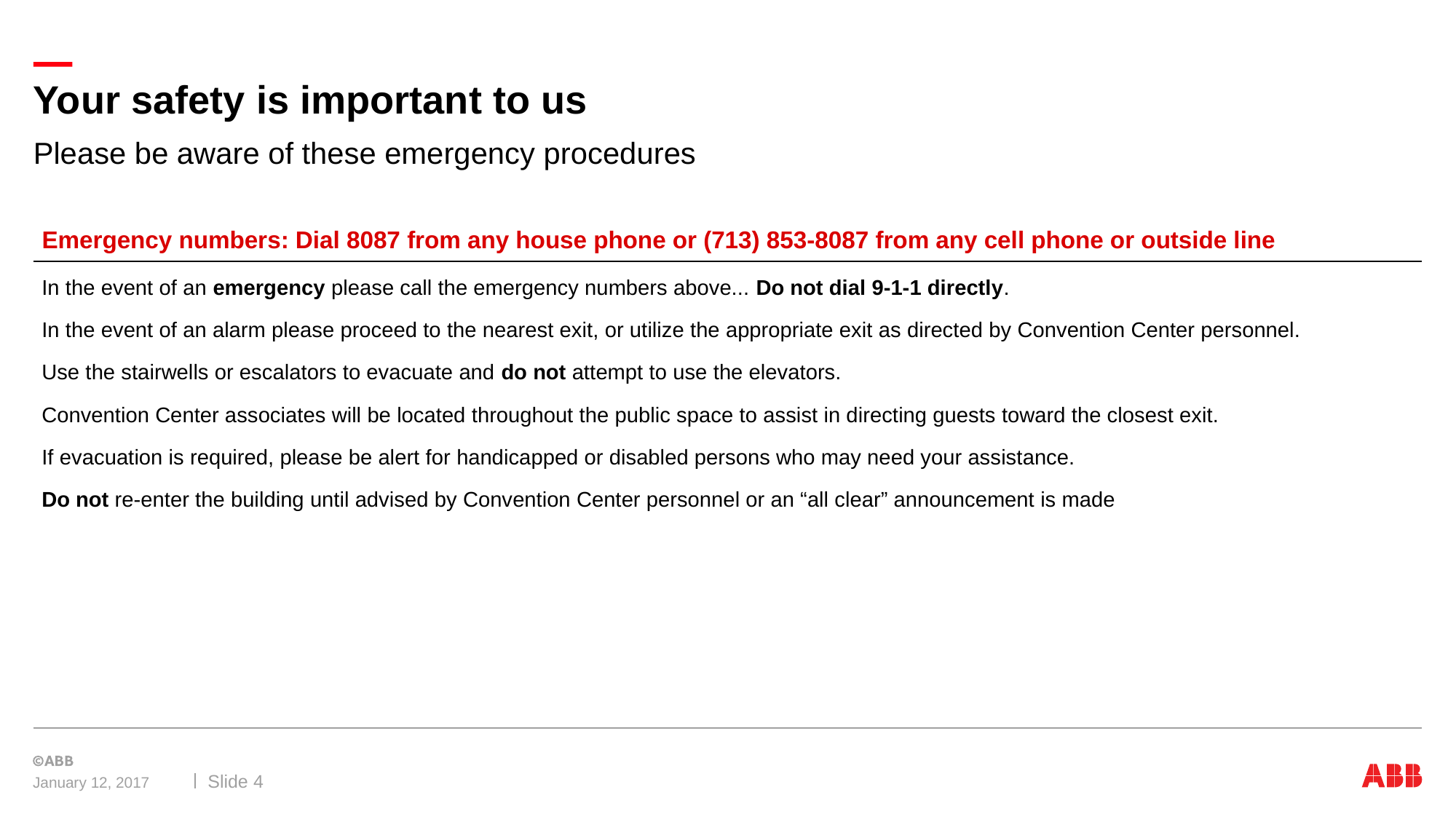

# Your safety is important to us
Please be aware of these emergency procedures
Emergency numbers: Dial 8087 from any house phone or (713) 853-8087 from any cell phone or outside line
In the event of an emergency please call the emergency numbers above... Do not dial 9-1-1 directly.
In the event of an alarm please proceed to the nearest exit, or utilize the appropriate exit as directed by Convention Center personnel.
Use the stairwells or escalators to evacuate and do not attempt to use the elevators.
Convention Center associates will be located throughout the public space to assist in directing guests toward the closest exit.
If evacuation is required, please be alert for handicapped or disabled persons who may need your assistance.
Do not re-enter the building until advised by Convention Center personnel or an “all clear” announcement is made

Slide 4
January 12, 2017